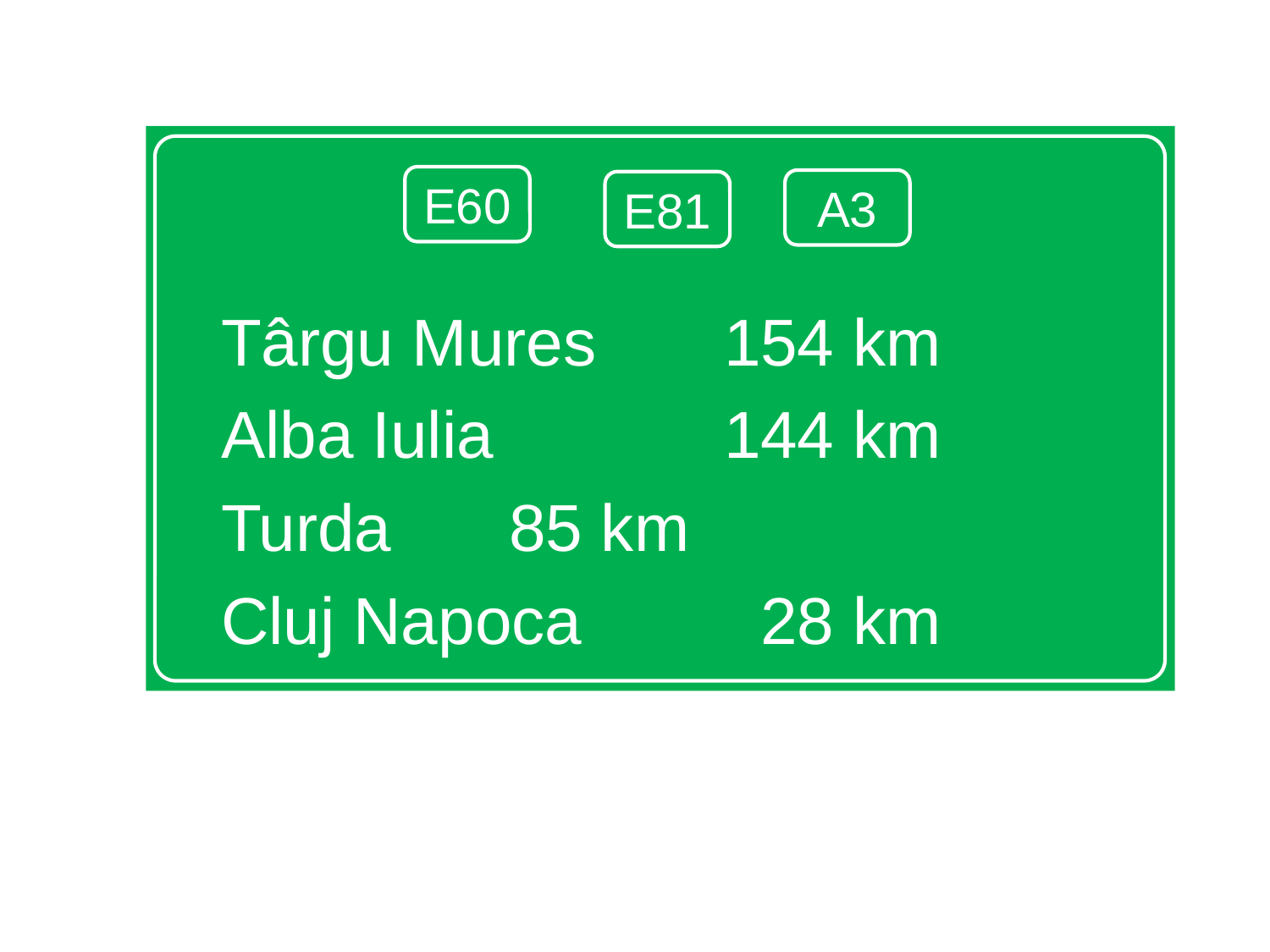

Târgu Mures		154 km
Alba Iulia	 		144 km
Turda				  85 km
Cluj Napoca 		  28 km

E60
A3
E81